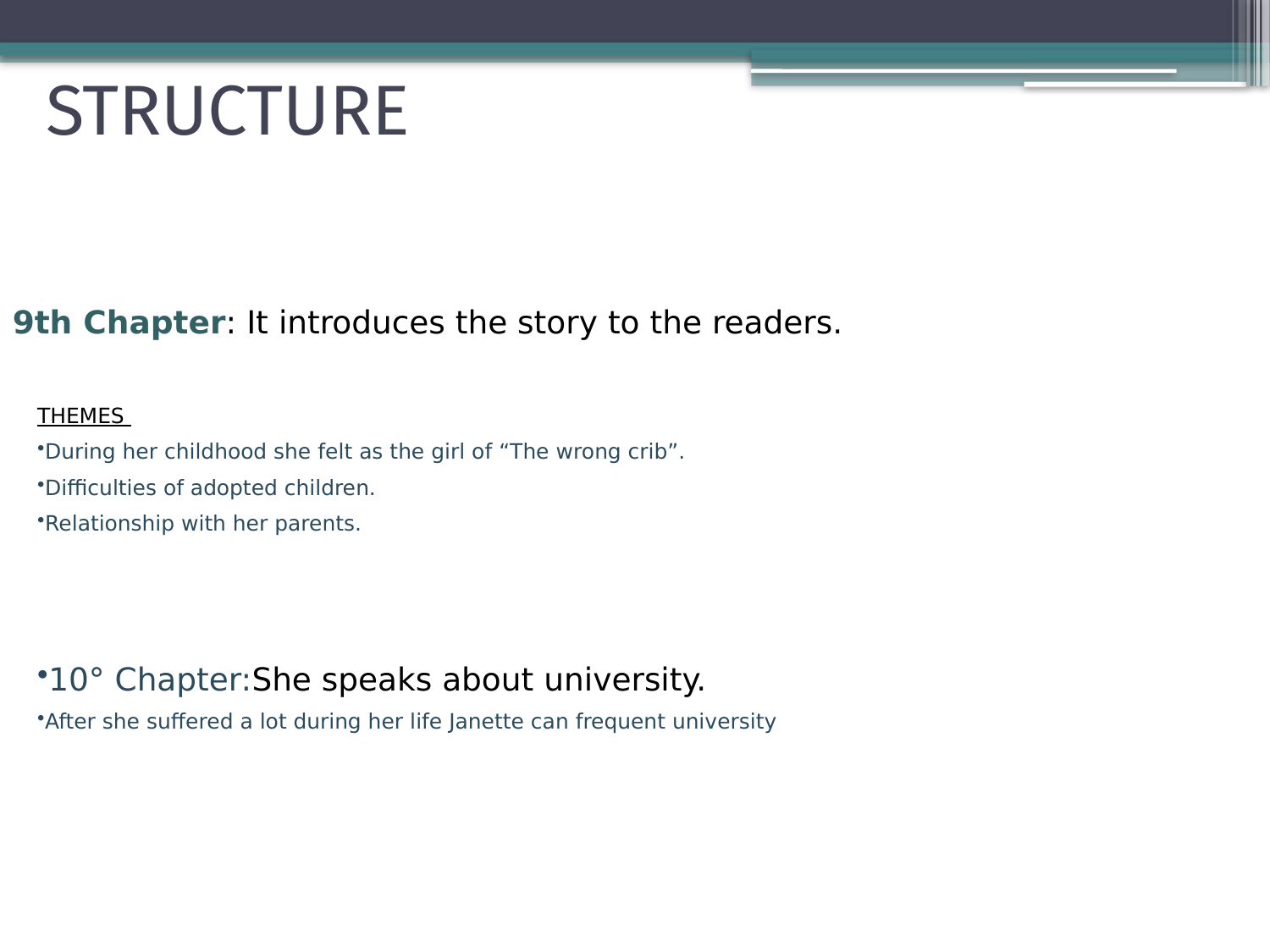

STRUCTURE
9th Chapter: It introduces the story to the readers.

THEMES
During her childhood she felt as the girl of “The wrong crib”.
Difficulties of adopted children.
Relationship with her parents.

10° Chapter:She speaks about university.
After she suffered a lot during her life Janette can frequent university